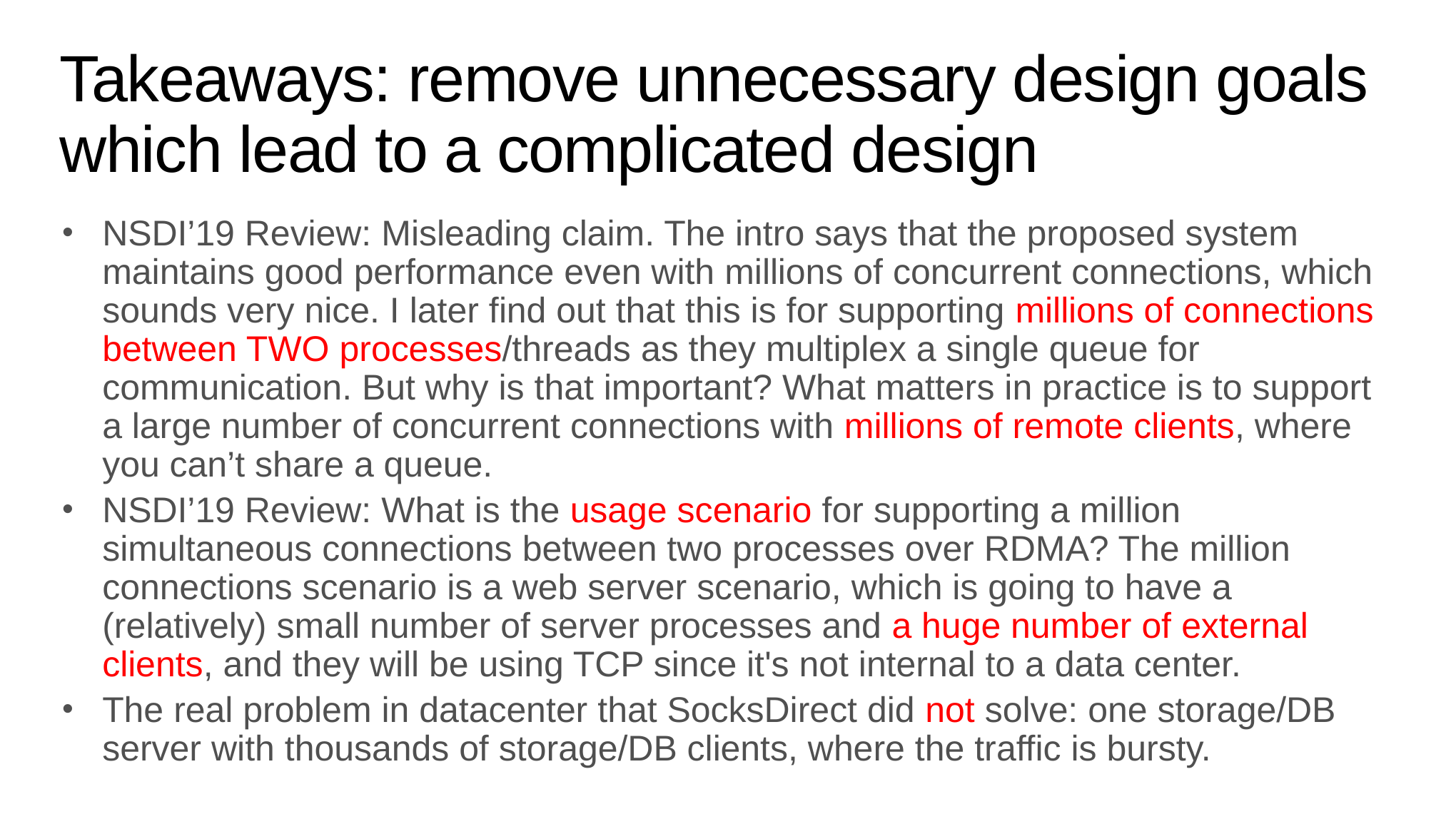

# Takeaways: remove unnecessary design goals which lead to a complicated design
NSDI’19 Review: Misleading claim. The intro says that the proposed system maintains good performance even with millions of concurrent connections, which sounds very nice. I later find out that this is for supporting millions of connections between TWO processes/threads as they multiplex a single queue for communication. But why is that important? What matters in practice is to support a large number of concurrent connections with millions of remote clients, where you can’t share a queue.
NSDI’19 Review: What is the usage scenario for supporting a million simultaneous connections between two processes over RDMA? The million connections scenario is a web server scenario, which is going to have a (relatively) small number of server processes and a huge number of external clients, and they will be using TCP since it's not internal to a data center.
The real problem in datacenter that SocksDirect did not solve: one storage/DB server with thousands of storage/DB clients, where the traffic is bursty.